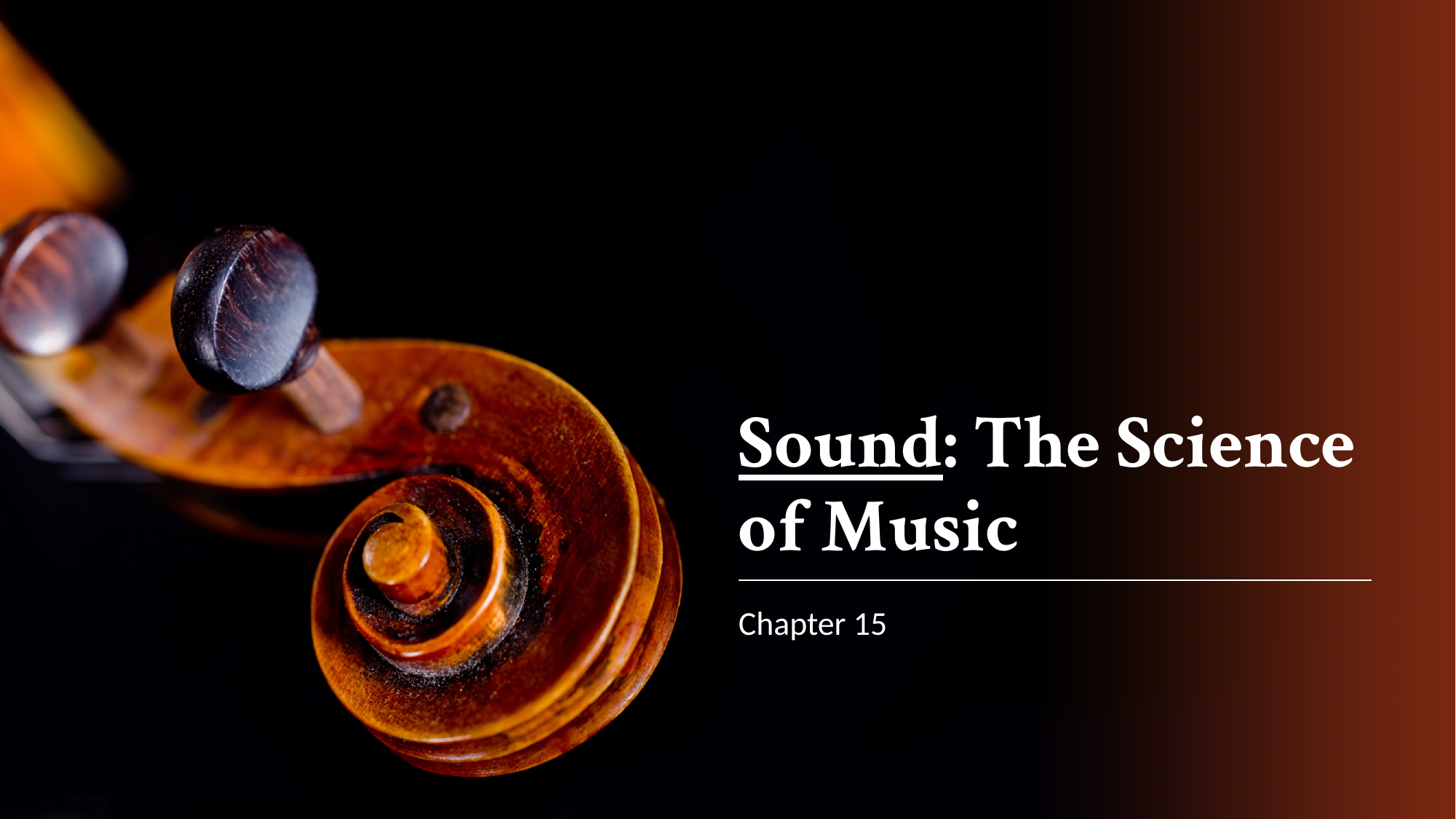

# Sound: The Science of Music
Chapter 15